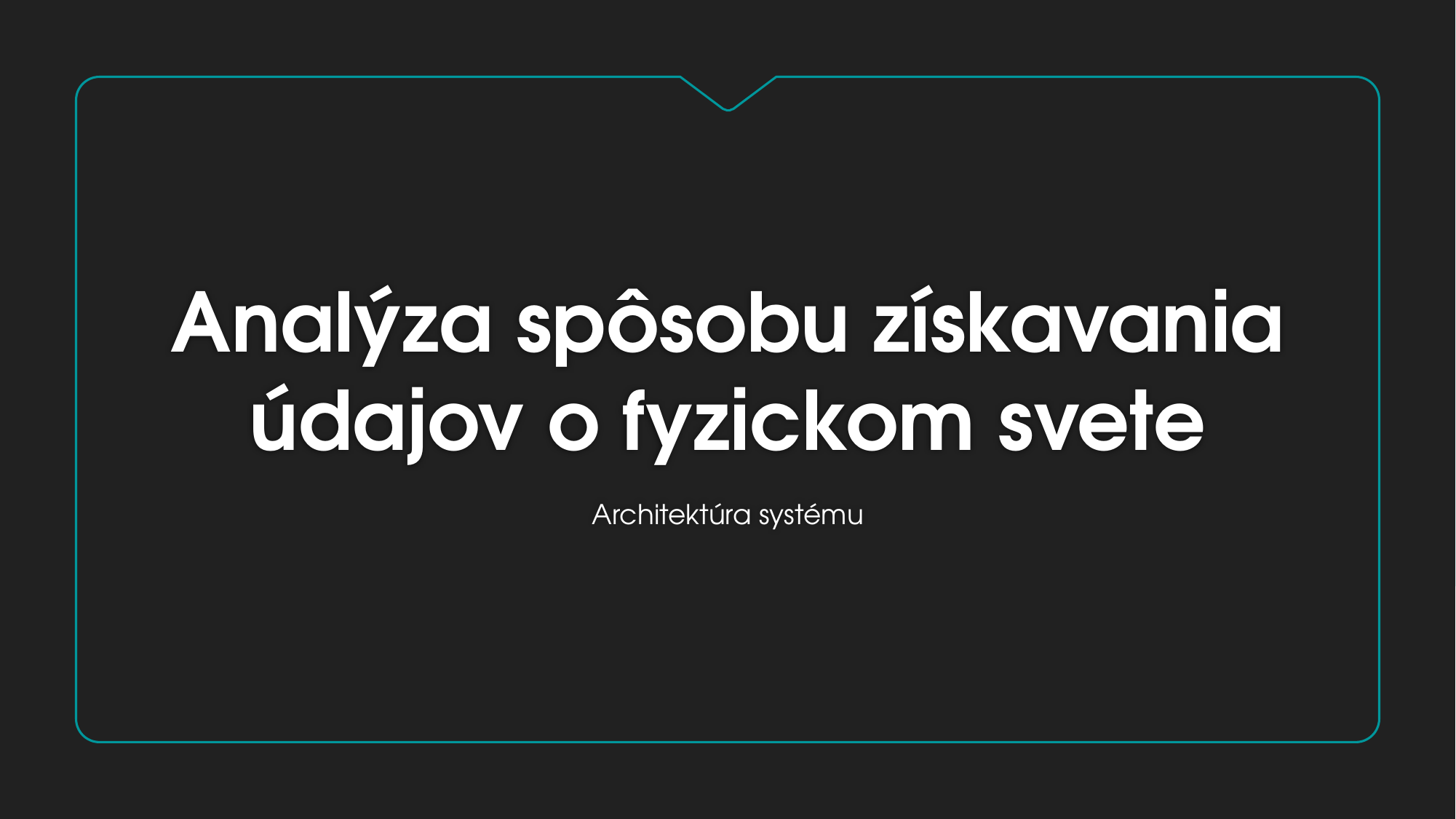

# Analýza spôsobu získavania údajov o fyzickom svete
Architektúra systému